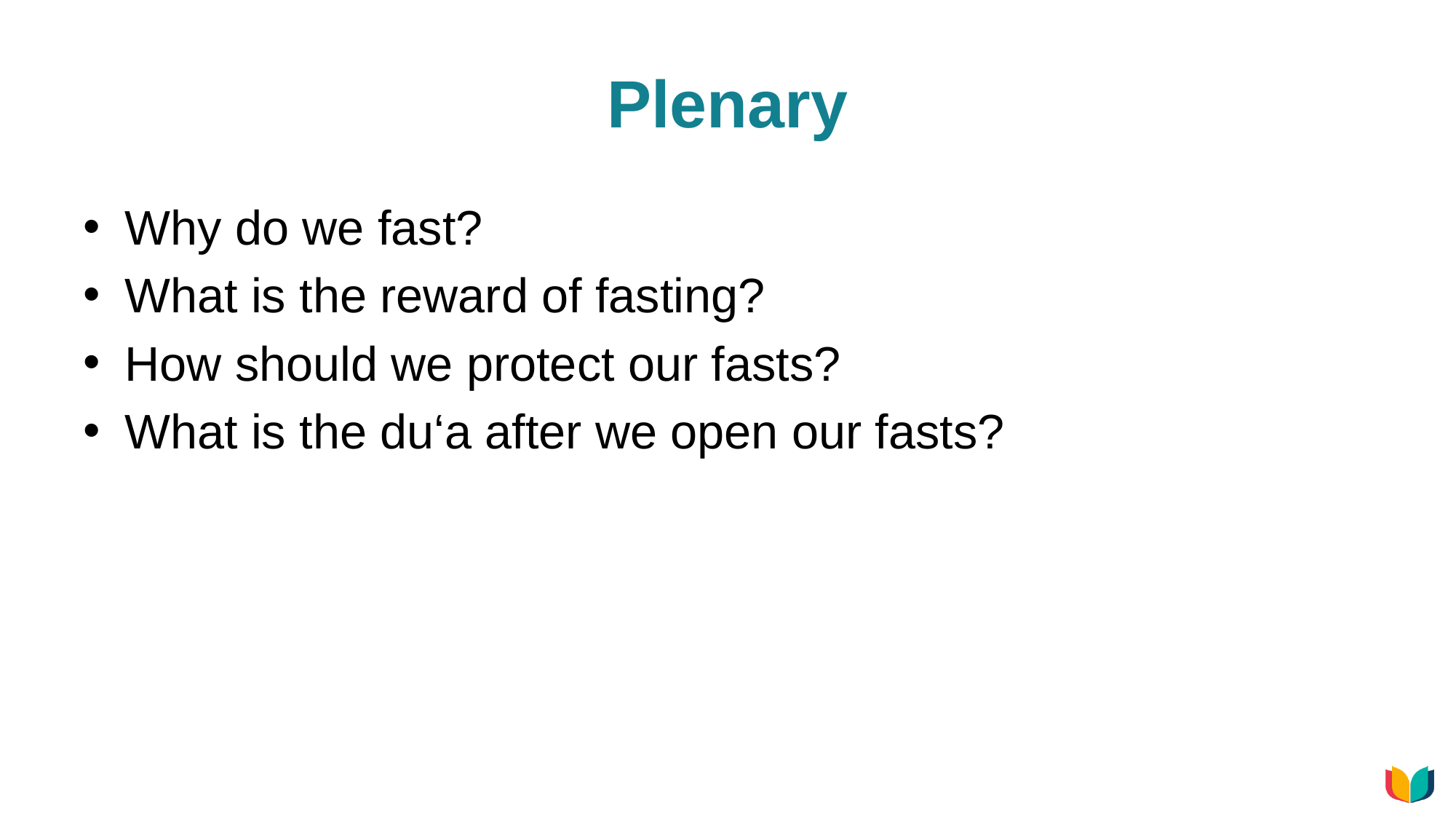

# Plenary
Why do we fast?
What is the reward of fasting?
How should we protect our fasts?
What is the du‘a after we open our fasts?